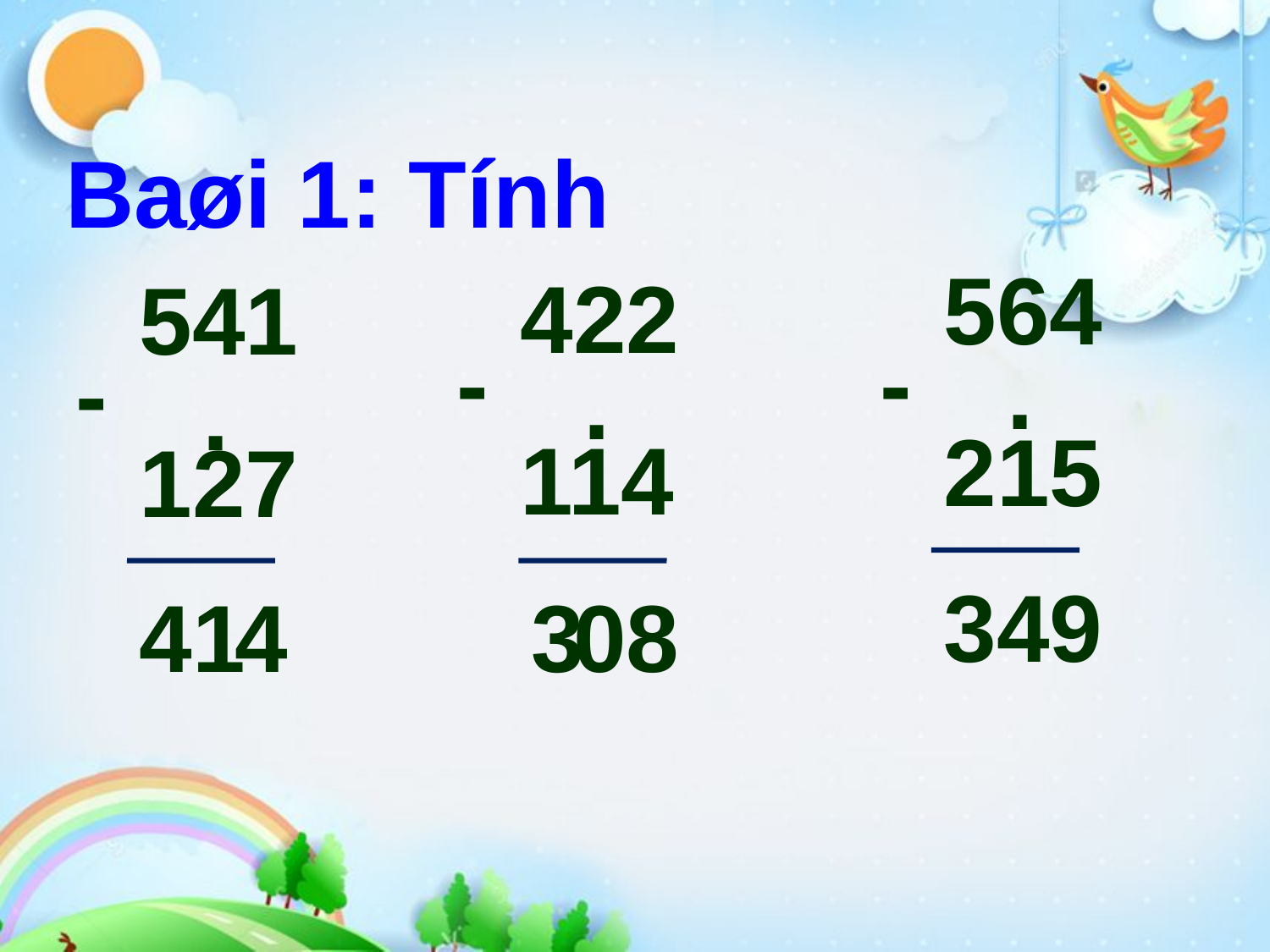

Baøi 1: Tính
564
215
422
114
541
127
-
-
-
.
.
.

3
4
9
4
1
4
3
0
8